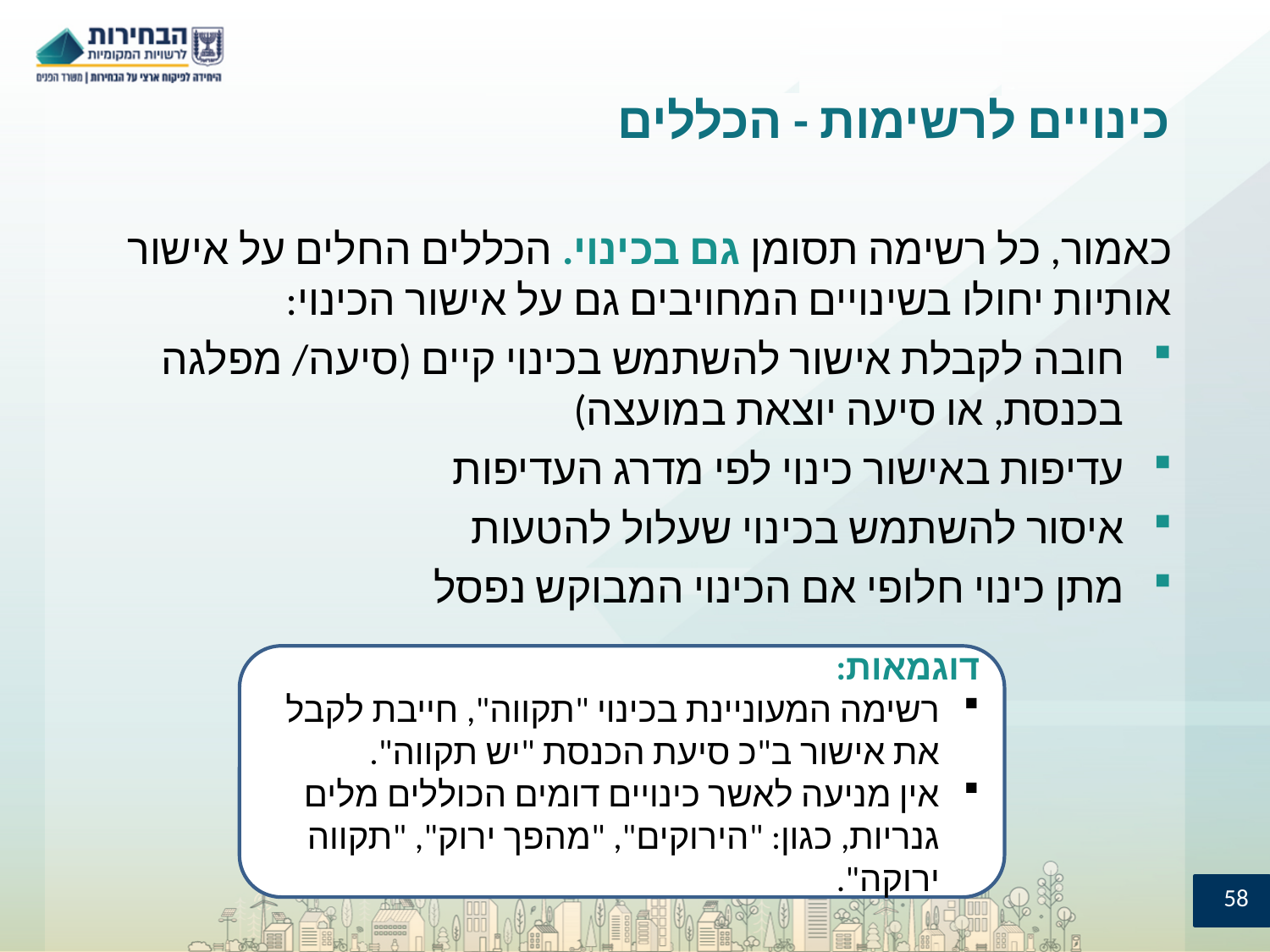

# כינויים לרשימות - הכללים
כאמור, כל רשימה תסומן גם בכינוי. הכללים החלים על אישור אותיות יחולו בשינויים המחויבים גם על אישור הכינוי:
חובה לקבלת אישור להשתמש בכינוי קיים (סיעה/ מפלגה בכנסת, או סיעה יוצאת במועצה)
עדיפות באישור כינוי לפי מדרג העדיפות
איסור להשתמש בכינוי שעלול להטעות
מתן כינוי חלופי אם הכינוי המבוקש נפסל

דוגמאות:
רשימה המעוניינת בכינוי "תקווה", חייבת לקבל את אישור ב"כ סיעת הכנסת "יש תקווה".
אין מניעה לאשר כינויים דומים הכוללים מלים גנריות, כגון: "הירוקים", "מהפך ירוק", "תקווה ירוקה".
58